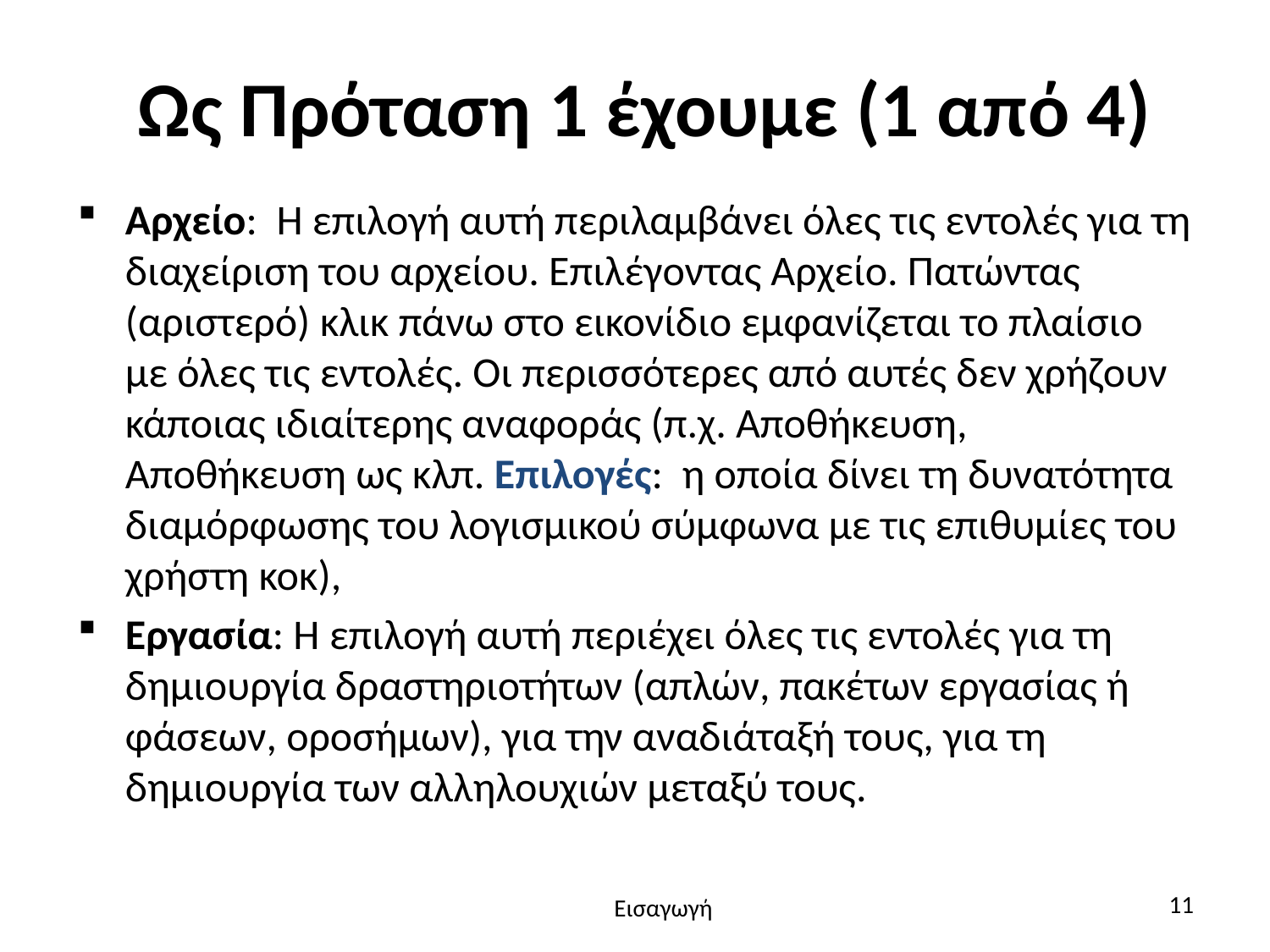

# Ως Πρόταση 1 έχουμε (1 από 4)
Αρχείο:  Η επιλογή αυτή περιλαμβάνει όλες τις εντολές για τη διαχείριση του αρχείου. Επιλέγοντας Αρχείο. Πατώντας (αριστερό) κλικ πάνω στο εικονίδιο εμφανίζεται το πλαίσιο με όλες τις εντολές. Οι περισσότερες από αυτές δεν χρήζουν κάποιας ιδιαίτερης αναφοράς (π.χ. Αποθήκευση, Αποθήκευση ως κλπ. Επιλογές:  η οποία δίνει τη δυνατότητα διαμόρφωσης του λογισμικού σύμφωνα με τις επιθυμίες του χρήστη κοκ),
Εργασία: Η επιλογή αυτή περιέχει όλες τις εντολές για τη δημιουργία δραστηριοτήτων (απλών, πακέτων εργασίας ή φάσεων, οροσήμων), για την αναδιάταξή τους, για τη δημιουργία των αλληλουχιών μεταξύ τους.

11
Εισαγωγή